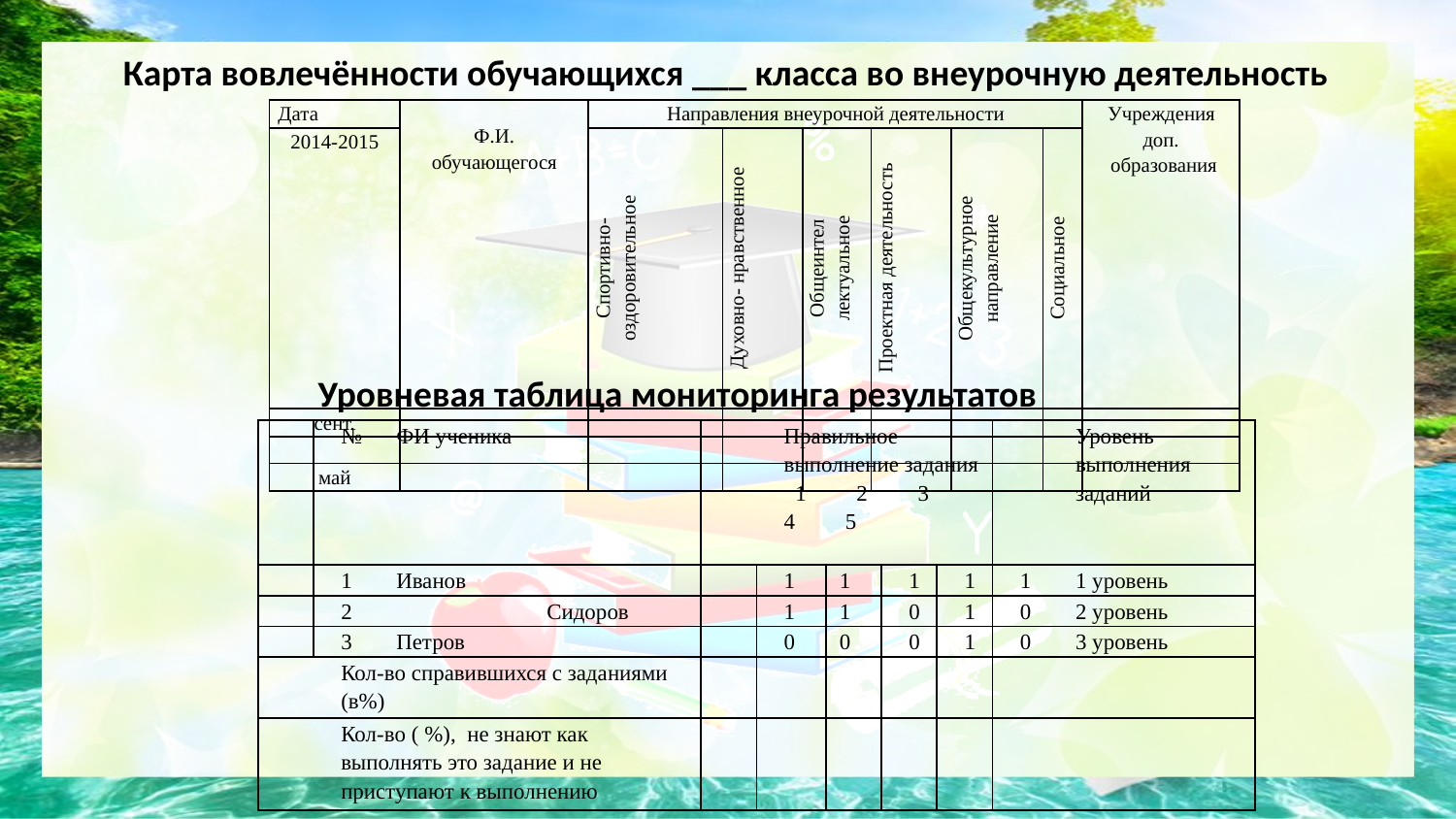

Карта вовлечённости обучающихся ___ класса во внеурочную деятельность
| Дата | Ф.И. обучающегося | Направления внеурочной деятельности |  |  |  |  |  | Учреждения доп. образования |
| --- | --- | --- | --- | --- | --- | --- | --- | --- |
| 2014-2015 |  | Спортивно-оздоровительное | Духовно- нравственное | Общеинтел лектуальное | Проектная деятельность | Общекультурное направление | Социальное |  |
| сент. |  |  |  |  |  |  |  |  |
|  |  |  |  |  |  |  |  |  |
| май |  |  |  |  |  |  |  |  |
Уровневая таблица мониторинга результатов
| № | ФИ ученика | Правильное выполнение задания 1 2 3 4 5 |  |  |  |  | Уровень выполнения заданий |
| --- | --- | --- | --- | --- | --- | --- | --- |
| 1 | Иванов | 1 | 1 | 1 | 1 | 1 | 1 уровень |
| 2 | Сидоров | 1 | 1 | 0 | 1 | 0 | 2 уровень |
| 3 | Петров | 0 | 0 | 0 | 1 | 0 | 3 уровень |
| Кол-во справившихся с заданиями (в%) |  |  |  |  |  |  |  |
| Кол-во ( %), не знают как выполнять это задание и не приступают к выполнению |  |  |  |  |  |  |  |